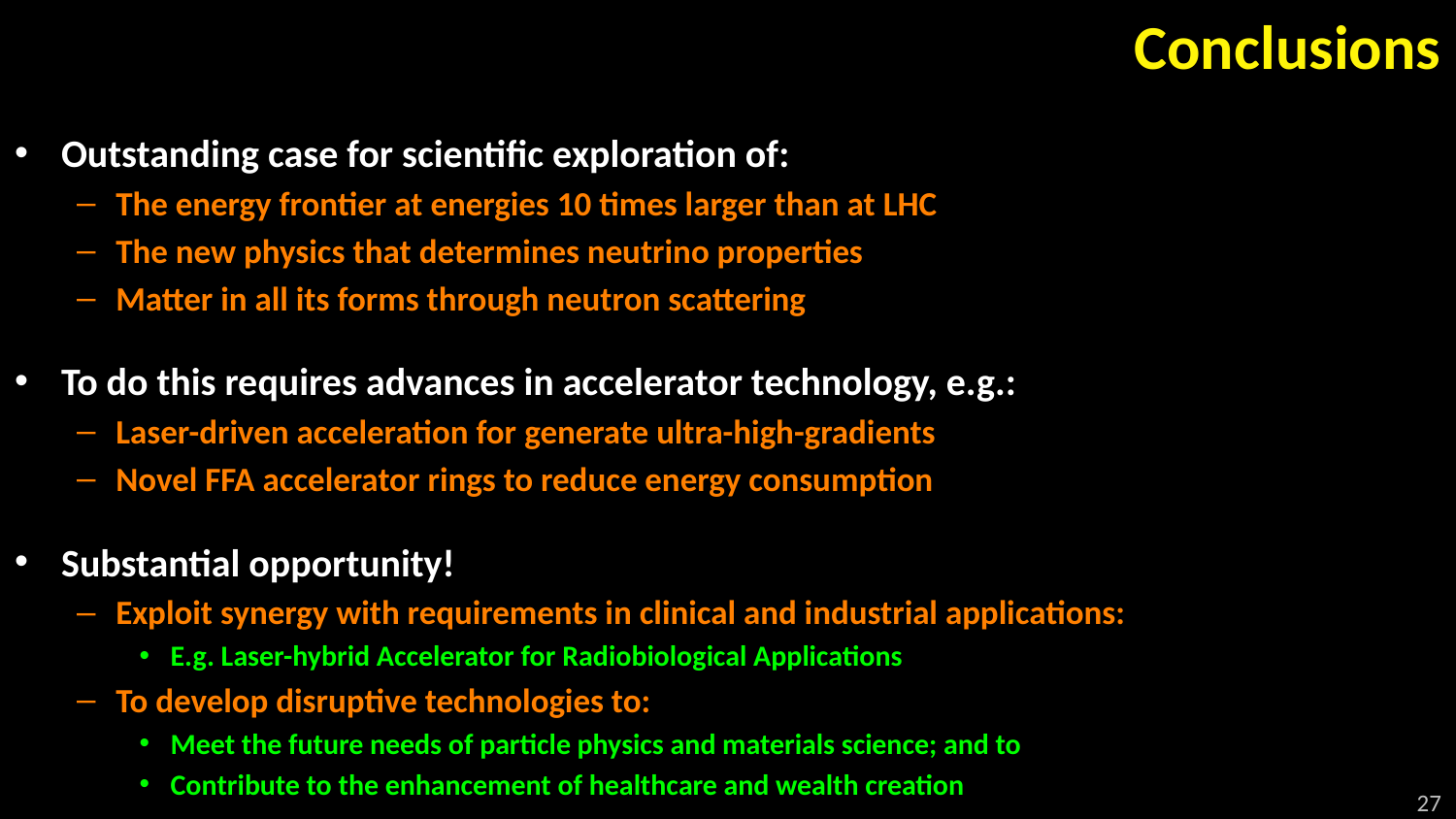

# Conclusions
Outstanding case for scientific exploration of:
The energy frontier at energies 10 times larger than at LHC
The new physics that determines neutrino properties
Matter in all its forms through neutron scattering

To do this requires advances in accelerator technology, e.g.:
Laser-driven acceleration for generate ultra-high-gradients
Novel FFA accelerator rings to reduce energy consumption

Substantial opportunity!
Exploit synergy with requirements in clinical and industrial applications:
E.g. Laser-hybrid Accelerator for Radiobiological Applications
To develop disruptive technologies to:
Meet the future needs of particle physics and materials science; and to
Contribute to the enhancement of healthcare and wealth creation
27